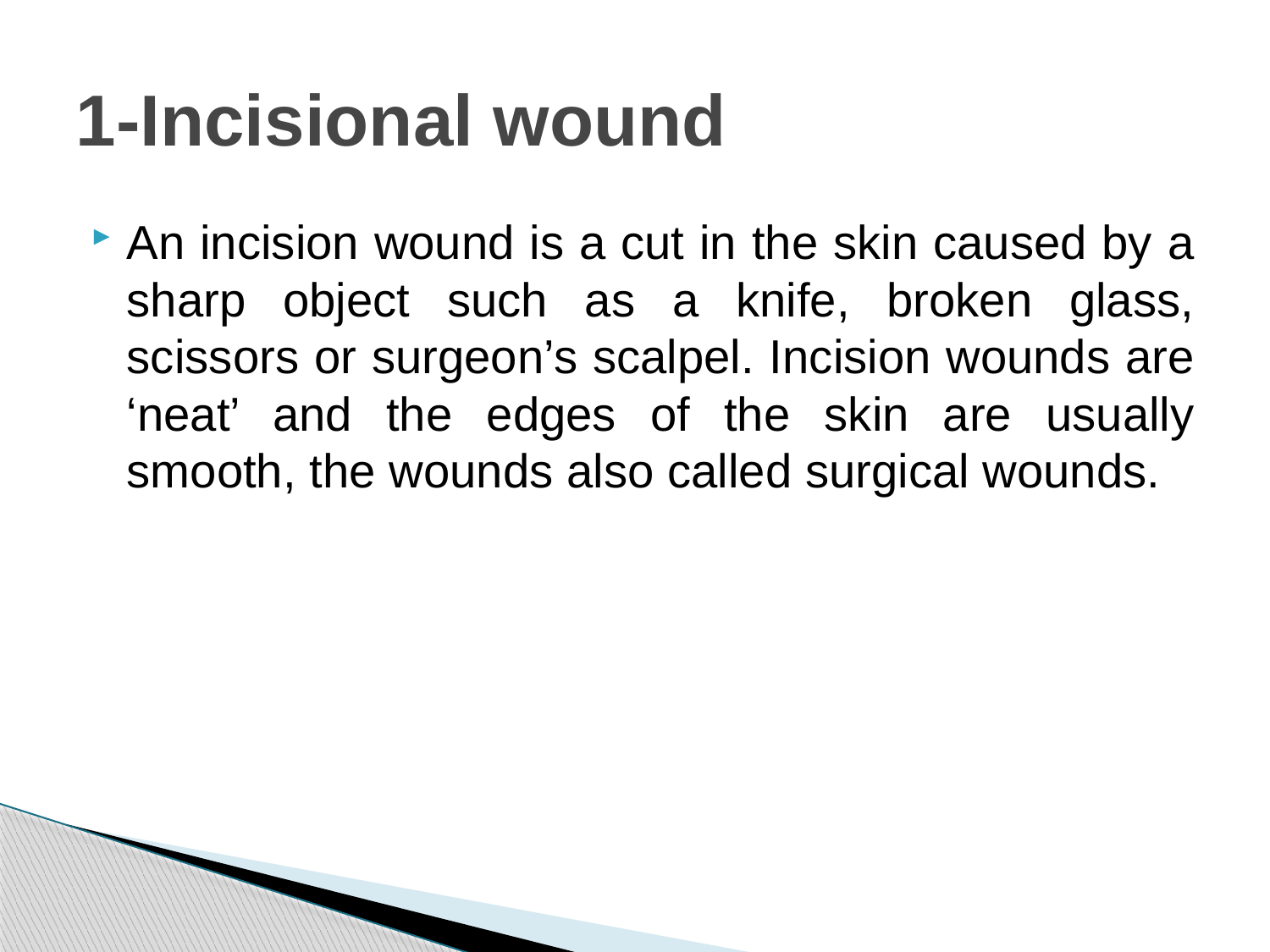

# 1-Incisional wound
An incision wound is a cut in the skin caused by a sharp object such as a knife, broken glass, scissors or surgeon’s scalpel. Incision wounds are ‘neat’ and the edges of the skin are usually smooth, the wounds also called surgical wounds.